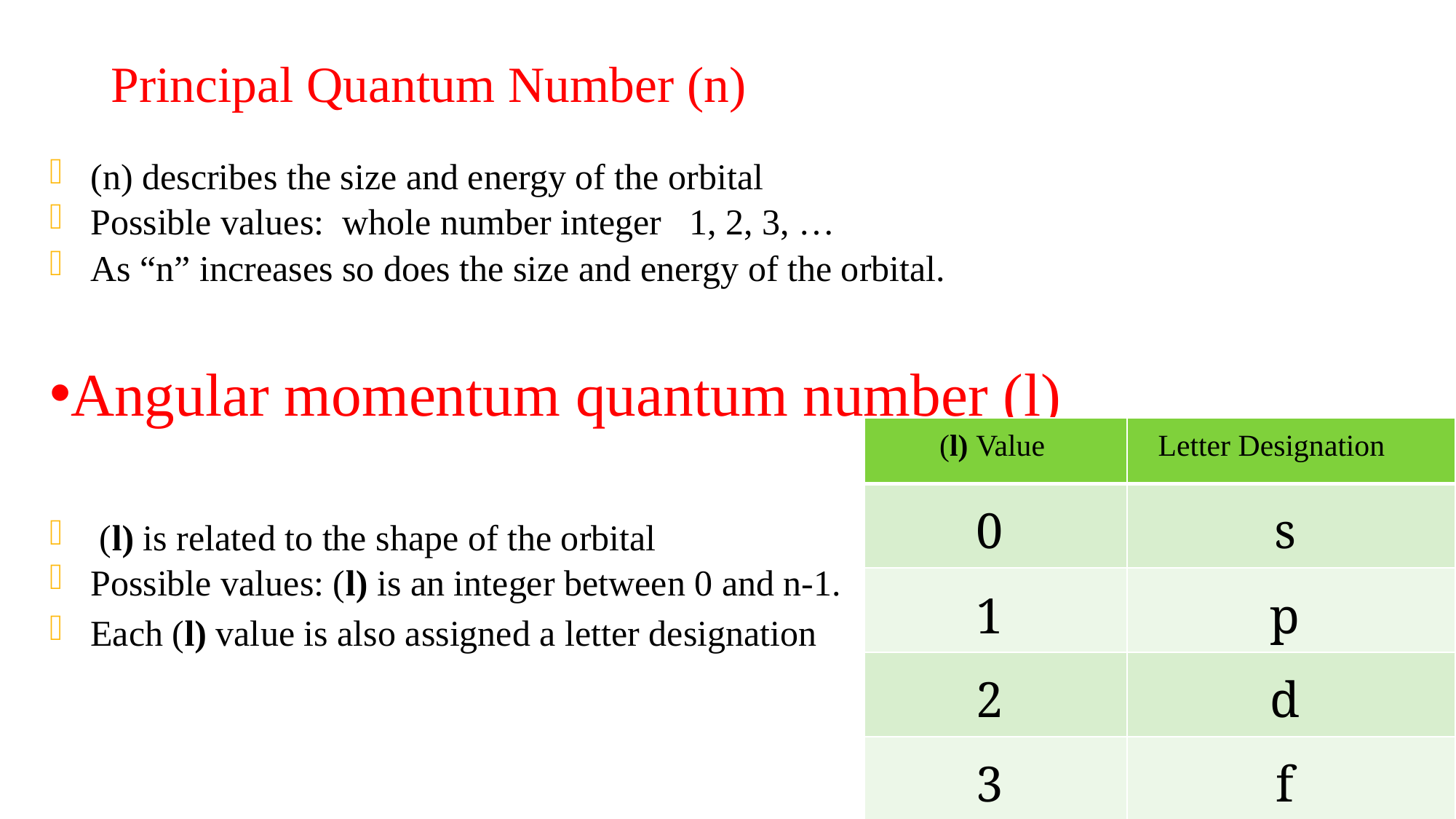

# Principal Quantum Number (n)
(n) describes the size and energy of the orbital
Possible values:  whole number integer   1, 2, 3, …
As “n” increases so does the size and energy of the orbital.

Angular momentum quantum number (l)

 (l) is related to the shape of the orbital
Possible values: (l) is an integer between 0 and n-1.
Each (l) value is also assigned a letter designation

| (l) Value | Letter Designation |
| --- | --- |
| 0 | s |
| 1 | p |
| 2 | d |
| 3 | f |